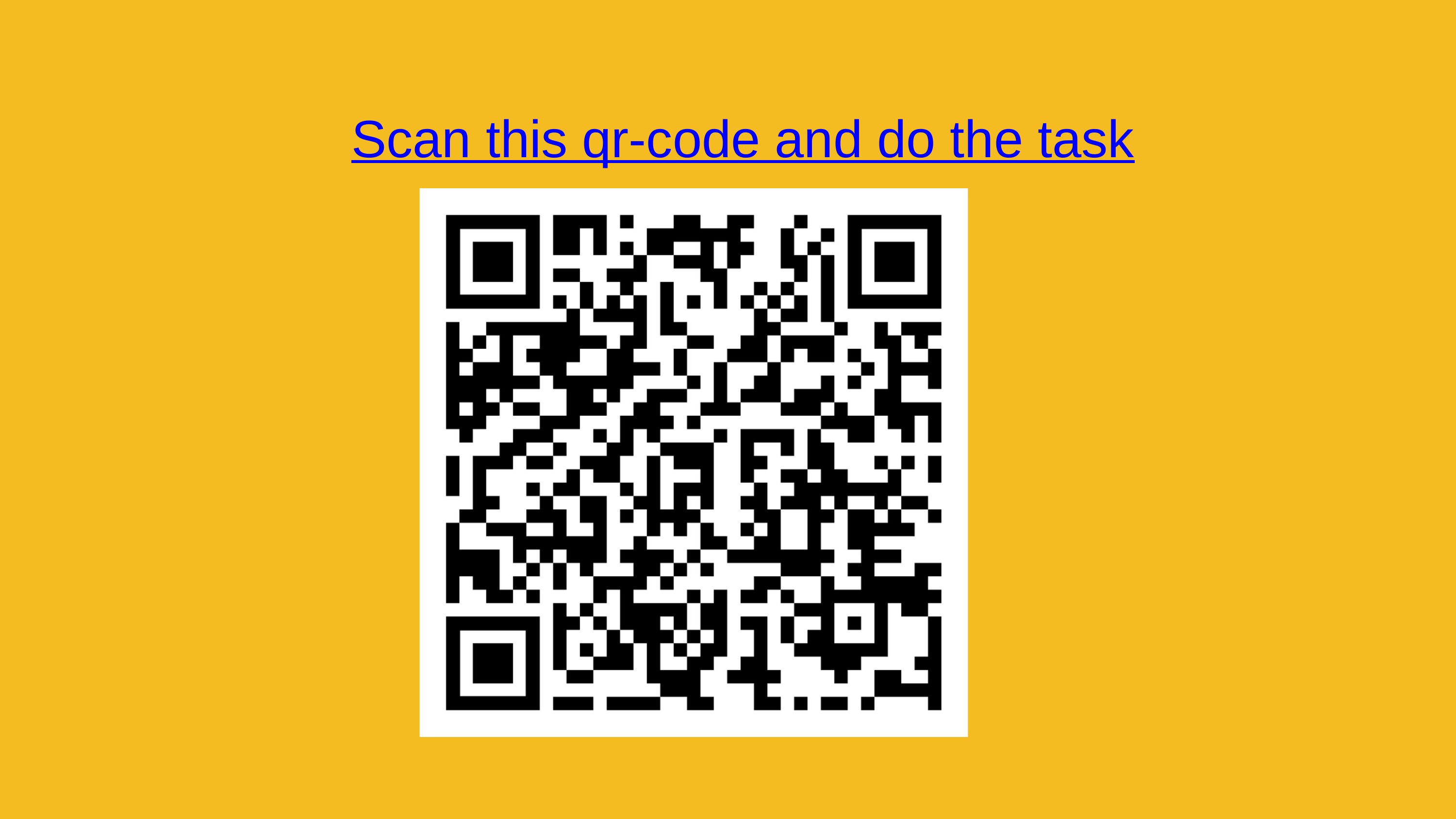

Scan this qr-code and do the task